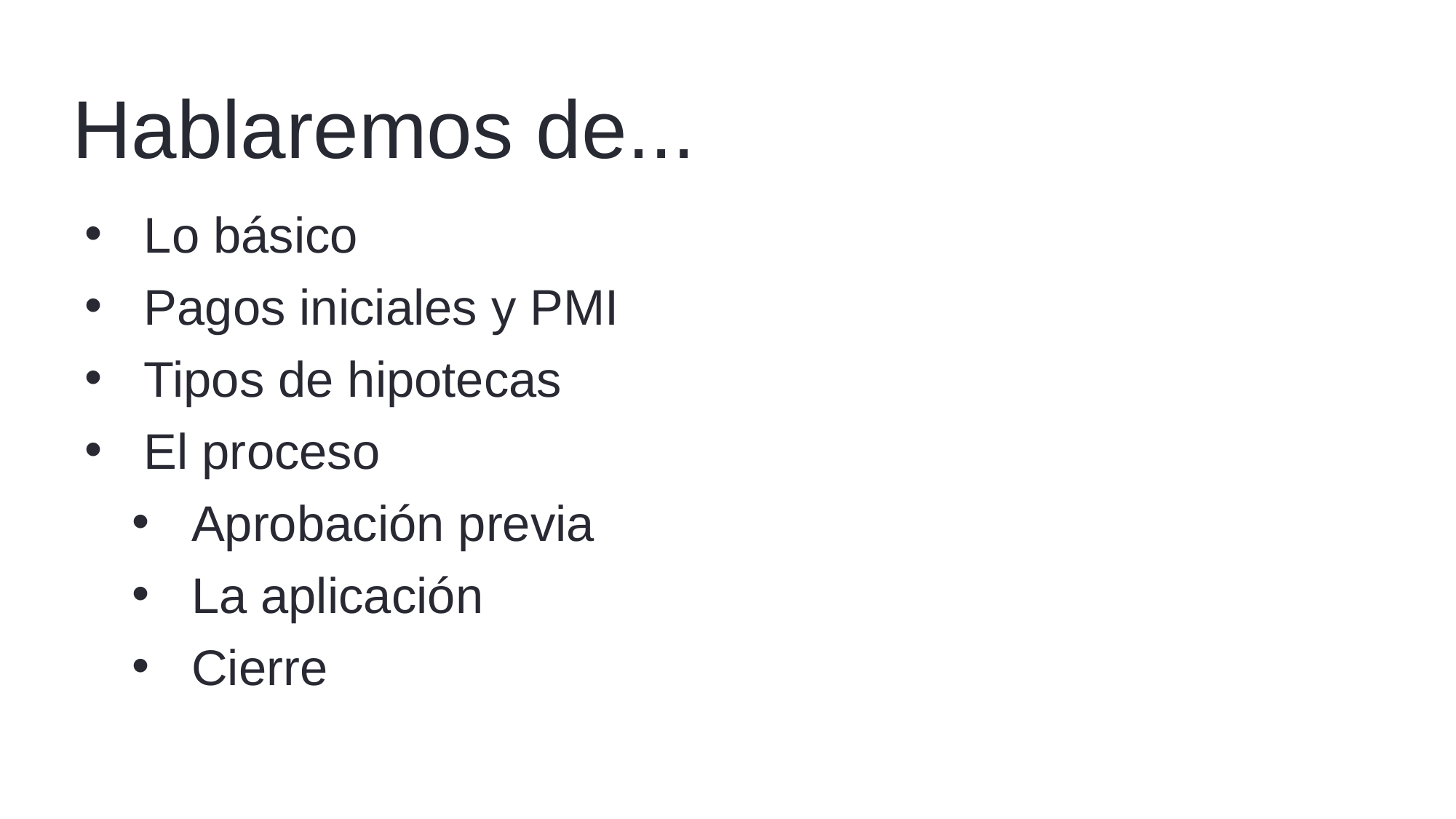

# Hablaremos de...
Lo básico
Pagos iniciales y PMI
Tipos de hipotecas
El proceso
Aprobación previa
La aplicación
Cierre